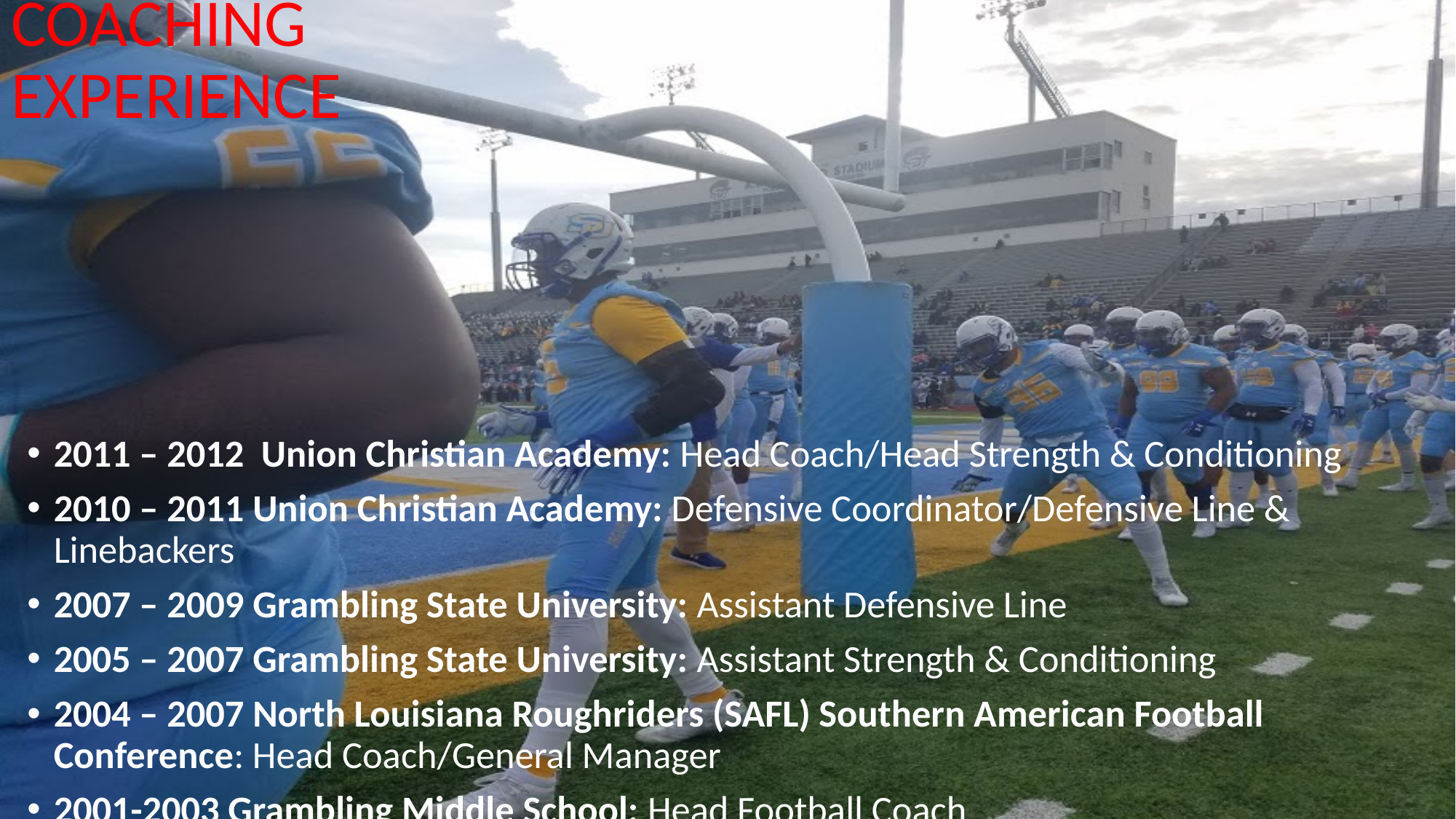

# COACHING EXPERIENCE
2011 – 2012  Union Christian Academy: Head Coach/Head Strength & Conditioning
2010 – 2011 Union Christian Academy: Defensive Coordinator/Defensive Line & Linebackers
2007 – 2009 Grambling State University: Assistant Defensive Line
2005 – 2007 Grambling State University: Assistant Strength & Conditioning
2004 – 2007 North Louisiana Roughriders (SAFL) Southern American Football Conference: Head Coach/General Manager
2001-2003 Grambling Middle School: Head Football Coach